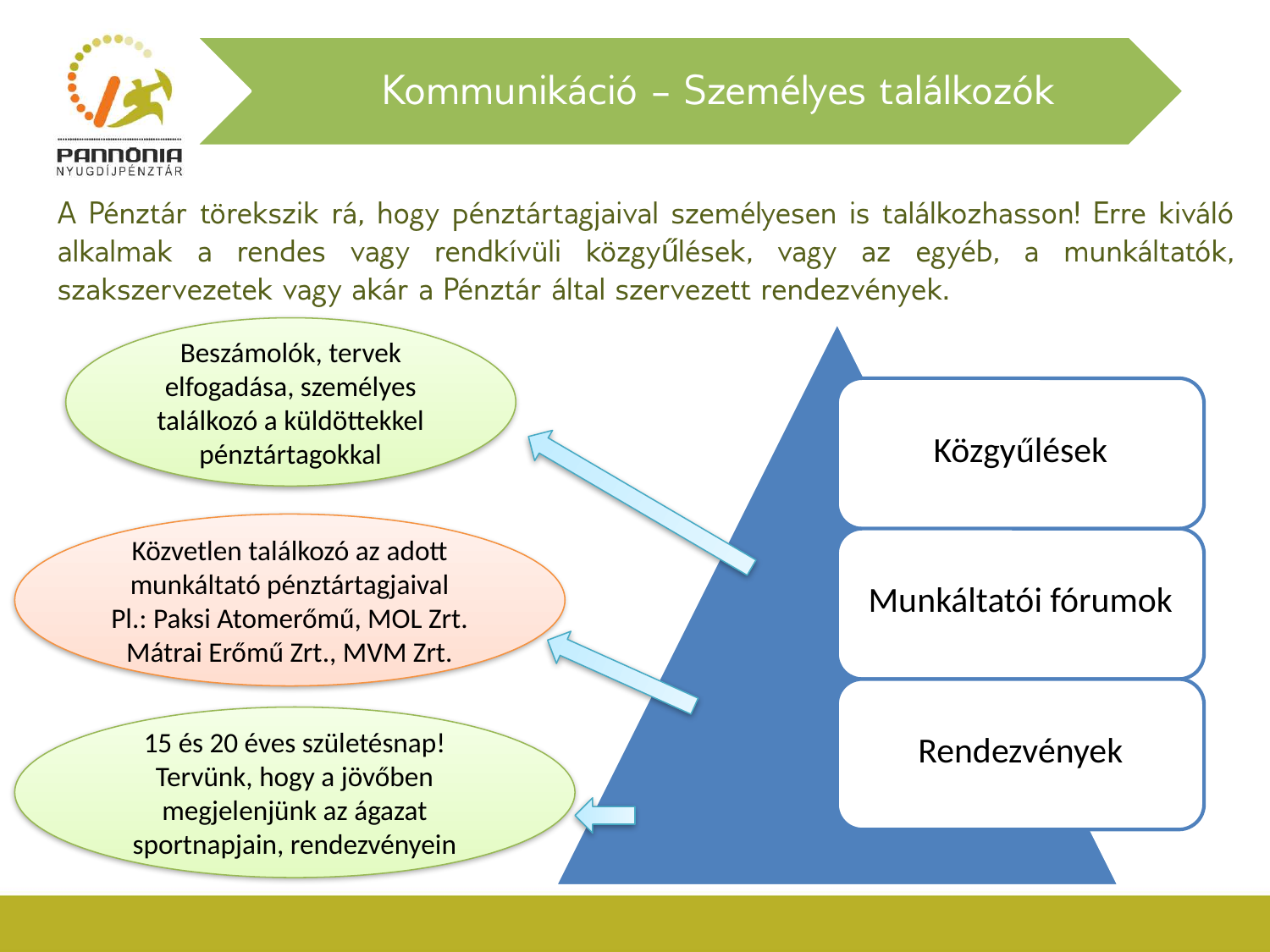

Kommunikáció – Személyes találkozók
A Pénztár törekszik rá, hogy pénztártagjaival személyesen is találkozhasson! Erre kiváló alkalmak a rendes vagy rendkívüli közgyűlések, vagy az egyéb, a munkáltatók, szakszervezetek vagy akár a Pénztár által szervezett rendezvények.

Beszámolók, tervek elfogadása, személyes találkozó a küldöttekkel pénztártagokkal
Közgyűlések
Munkáltatói fórumok
Rendezvények

Közvetlen találkozó az adott munkáltató pénztártagjaival
Pl.: Paksi Atomerőmű, MOL Zrt. Mátrai Erőmű Zrt., MVM Zrt.

15 és 20 éves születésnap!
Tervünk, hogy a jövőben megjelenjünk az ágazat sportnapjain, rendezvényein